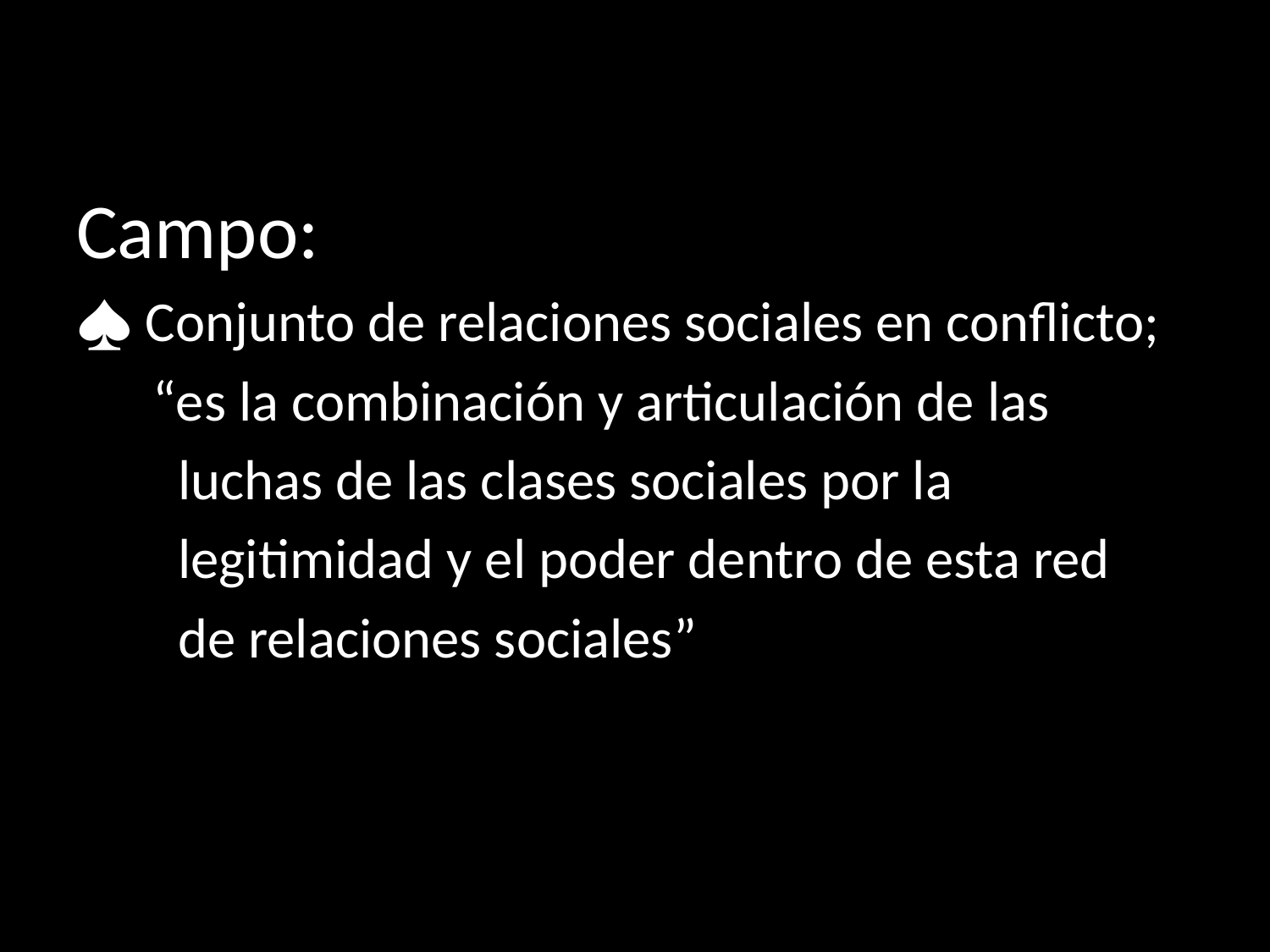

Campo:
♠ Conjunto de relaciones sociales en conflicto;
      “es la combinación y articulación de las
        luchas de las clases sociales por la
        legitimidad y el poder dentro de esta red
        de relaciones sociales”